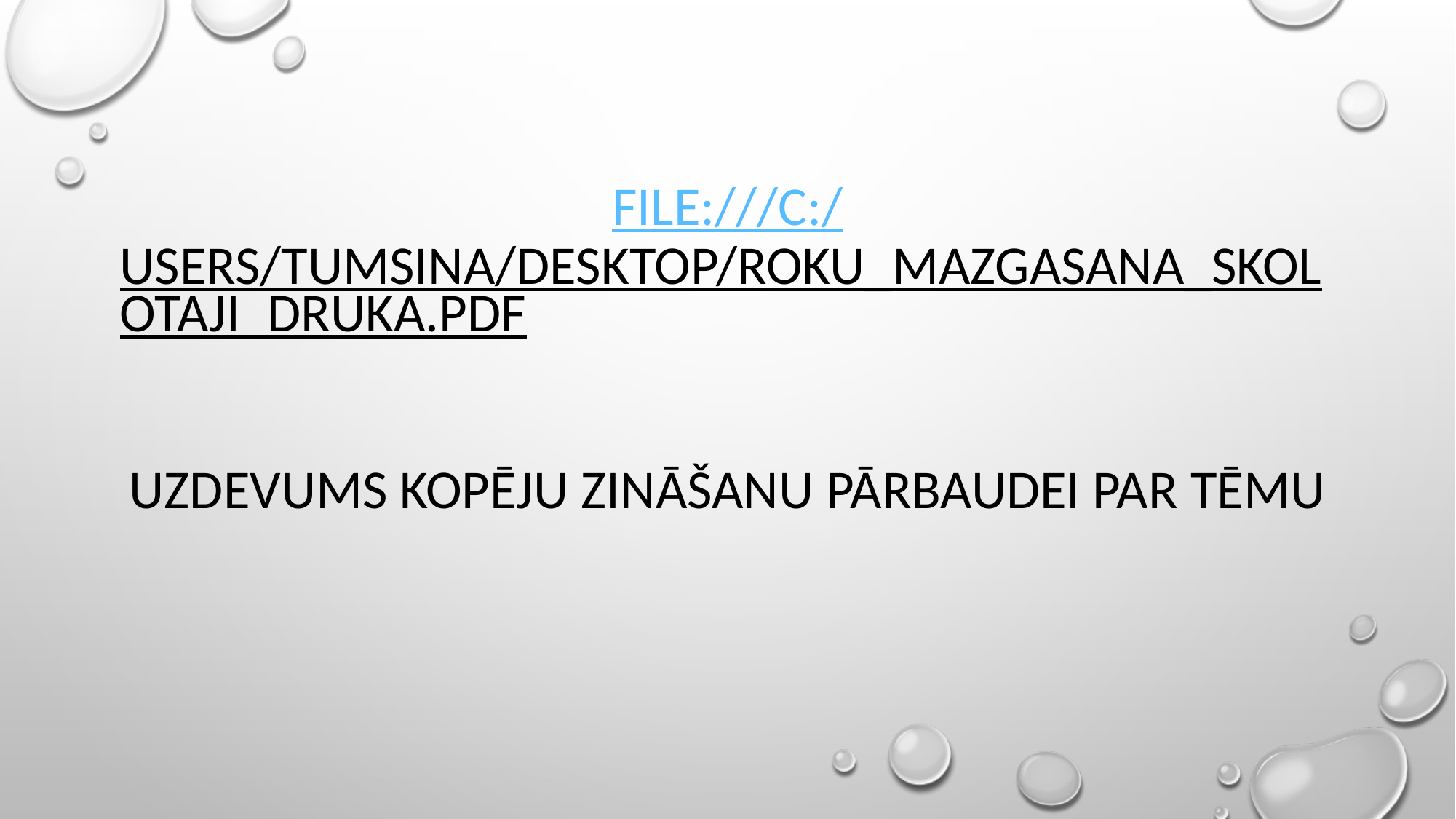

# file:///C:/Users/Tumsina/Desktop/roku_mazgasana_skolotaji_druka.pdf UZDEVUMS KOPĒJU ZINĀŠANU PĀRBAUDEI PAR TĒMU